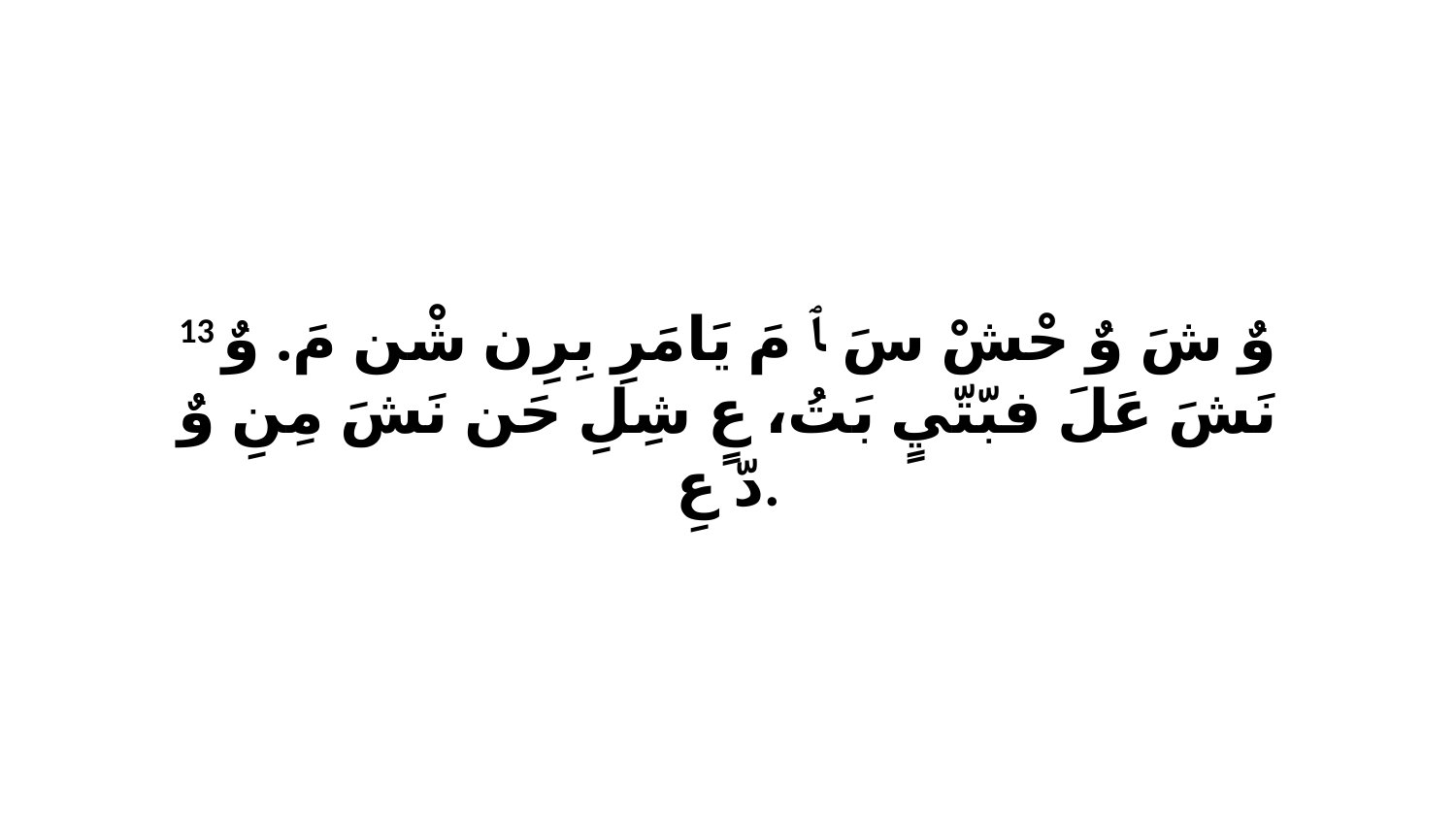

13 وٌ شَ وٌ حْشْ سَ ﭑ مَ يَامَرِ بِرِن شْن مَ. وٌ نَشَ عَلَ فبّتّيٍ بَتُ، عٍ شِلِ حَن نَشَ مِنِ وٌ دّ عِ.